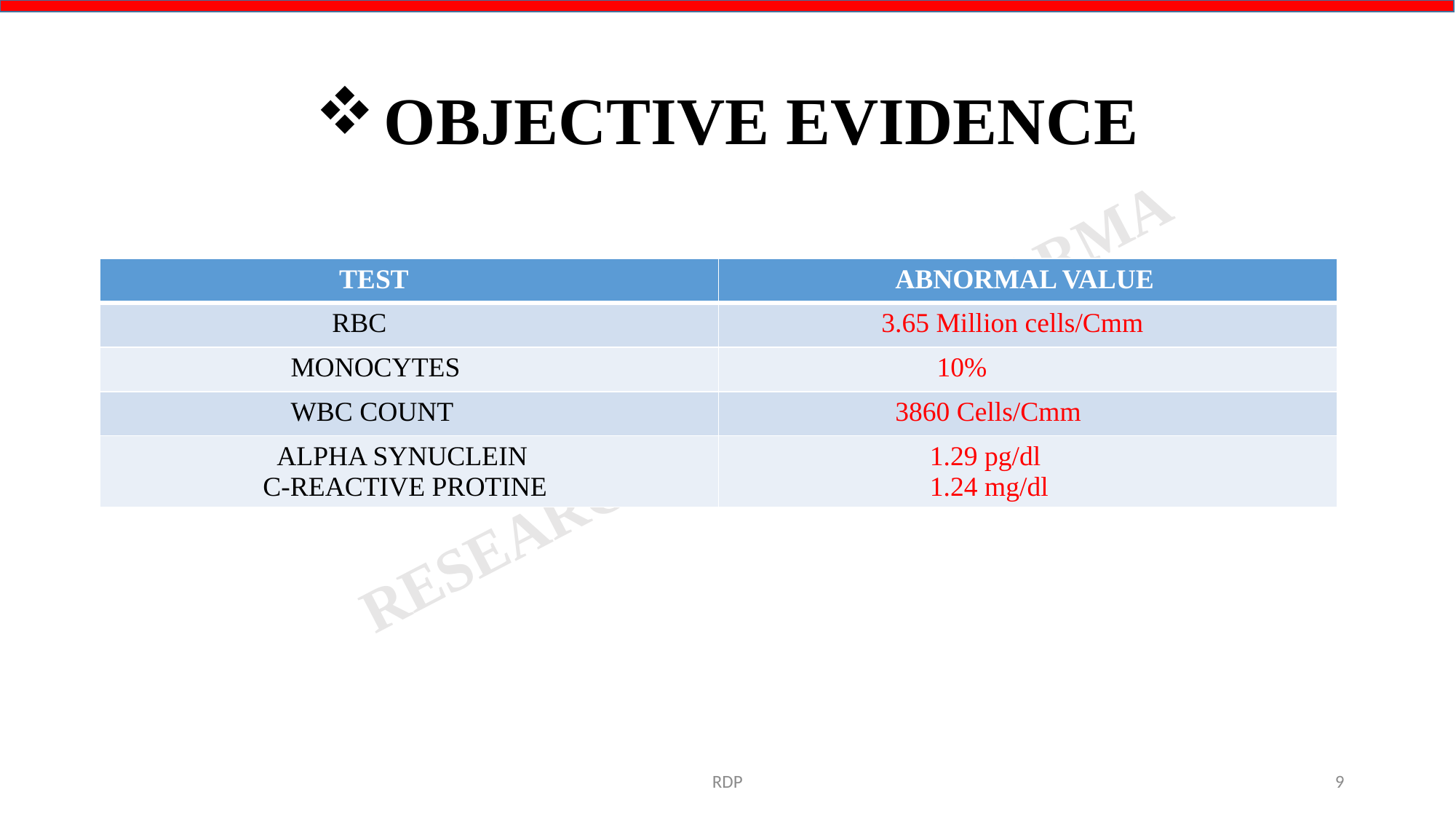

# OBJECTIVE EVIDENCE
| TEST | ABNORMAL VALUE |
| --- | --- |
| RBC | 3.65 Million cells/Cmm |
| MONOCYTES | 10% |
| WBC COUNT | 3860 Cells/Cmm |
| ALPHA SYNUCLEIN C-REACTIVE PROTINE | 1.29 pg/dl 1.24 mg/dl |
RDP
9